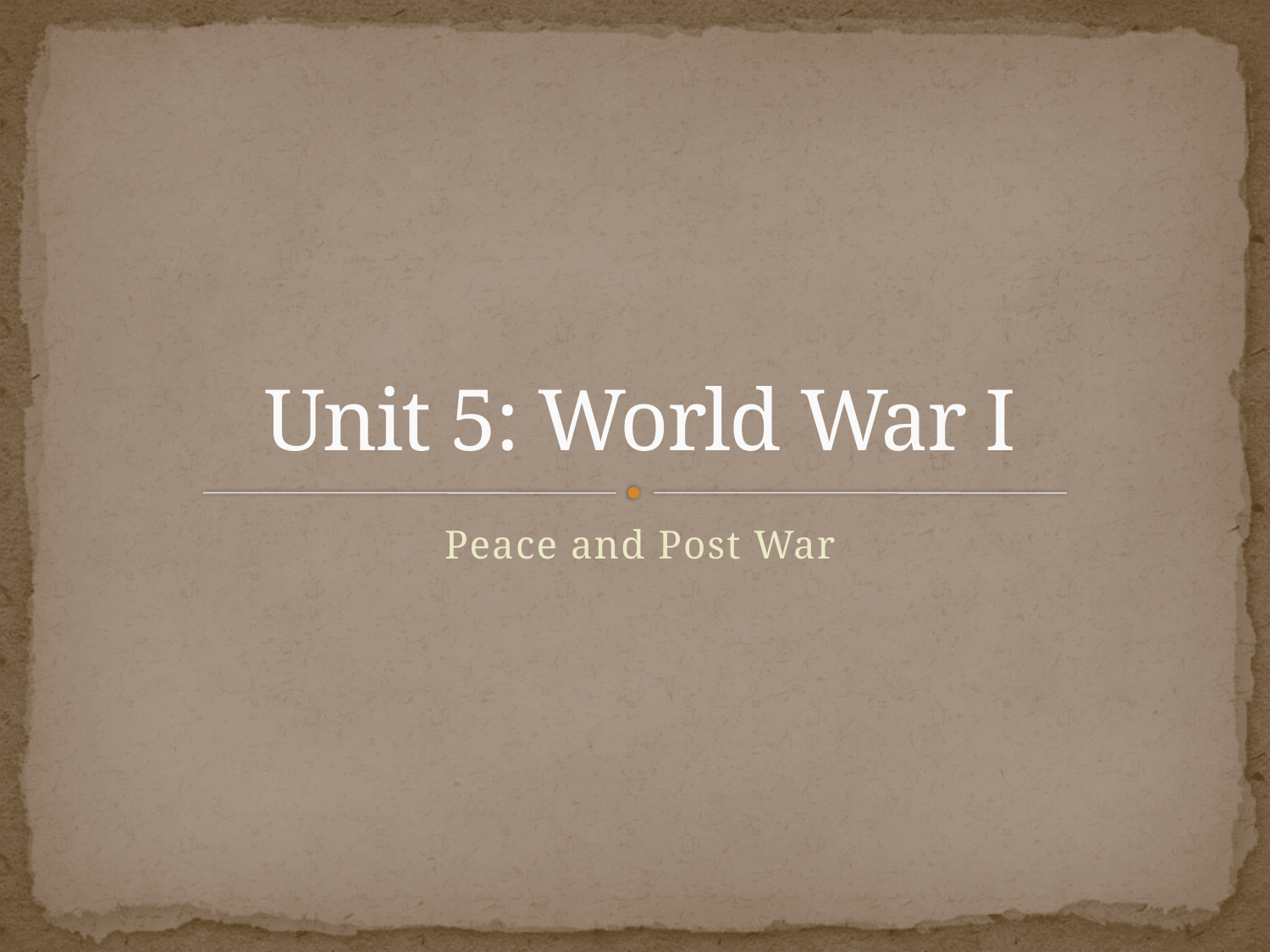

# Unit 5: World War I
Peace and Post War